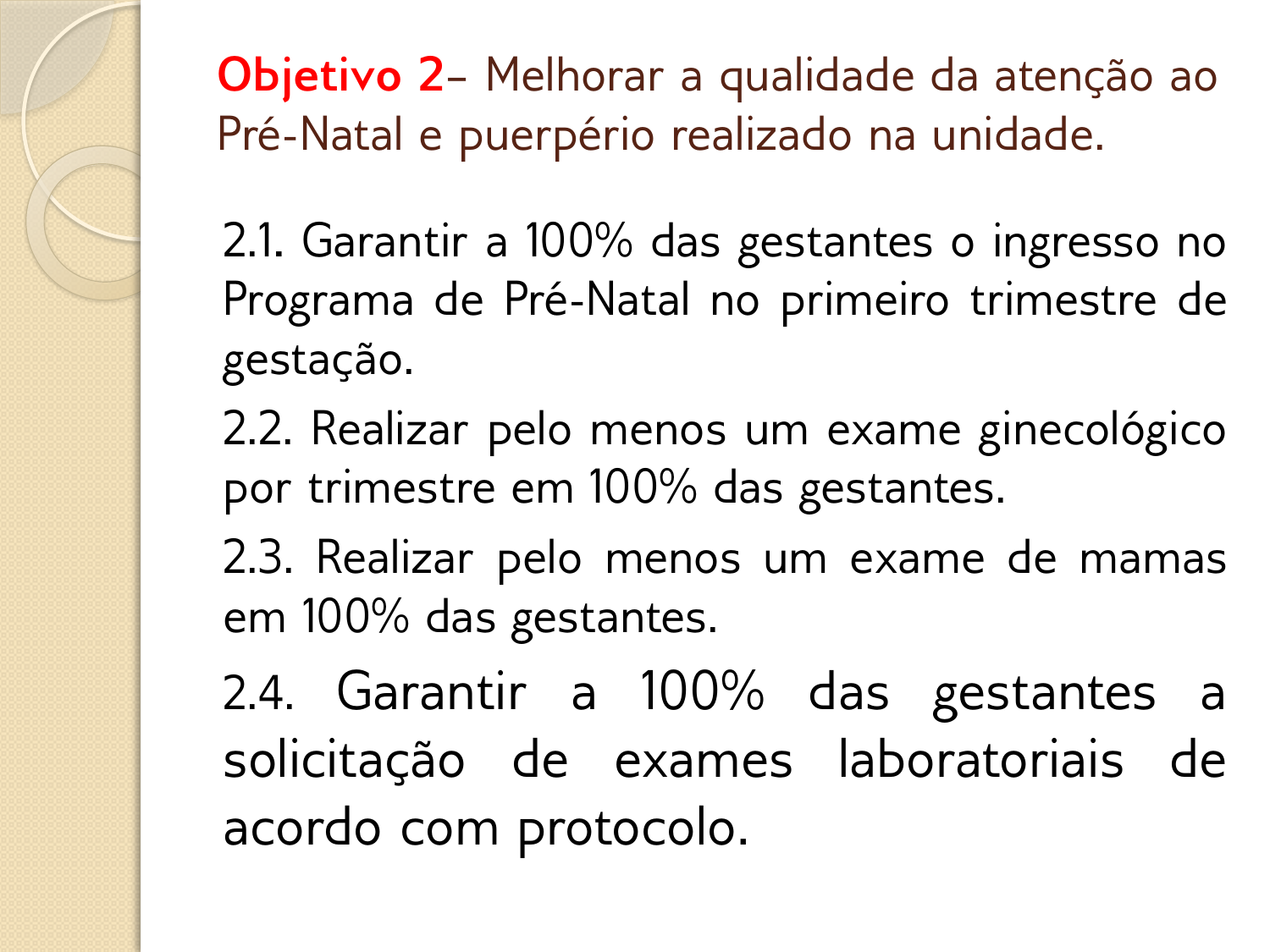

# Objetivo 2– Melhorar a qualidade da atenção ao Pré-Natal e puerpério realizado na unidade.
2.1. Garantir a 100% das gestantes o ingresso no Programa de Pré-Natal no primeiro trimestre de gestação.
2.2. Realizar pelo menos um exame ginecológico por trimestre em 100% das gestantes.
2.3. Realizar pelo menos um exame de mamas em 100% das gestantes.
2.4. Garantir a 100% das gestantes a solicitação de exames laboratoriais de acordo com protocolo.